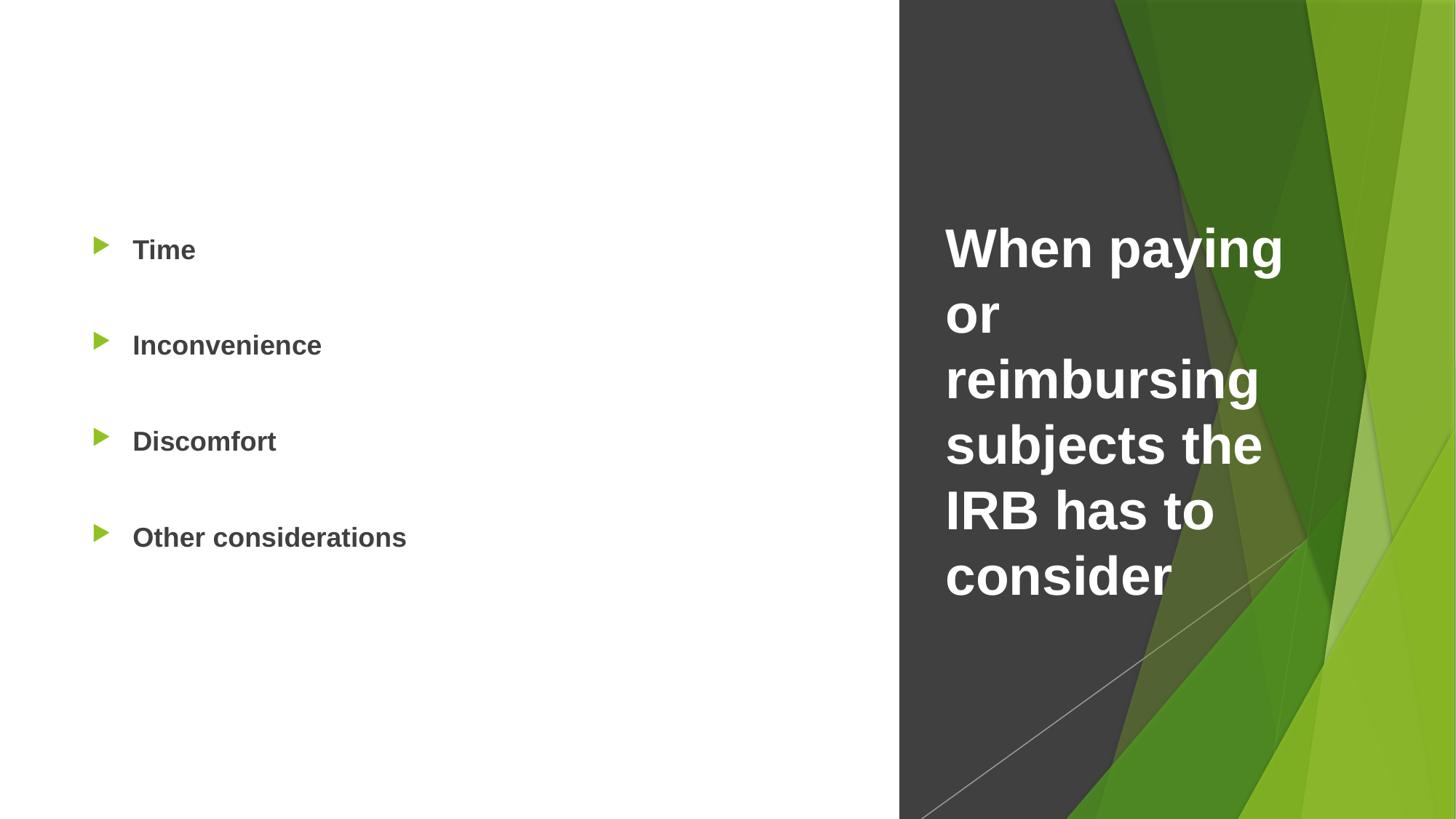

Time

Inconvenience

Discomfort

Other considerations
# When paying or reimbursing subjects the IRB has to consider